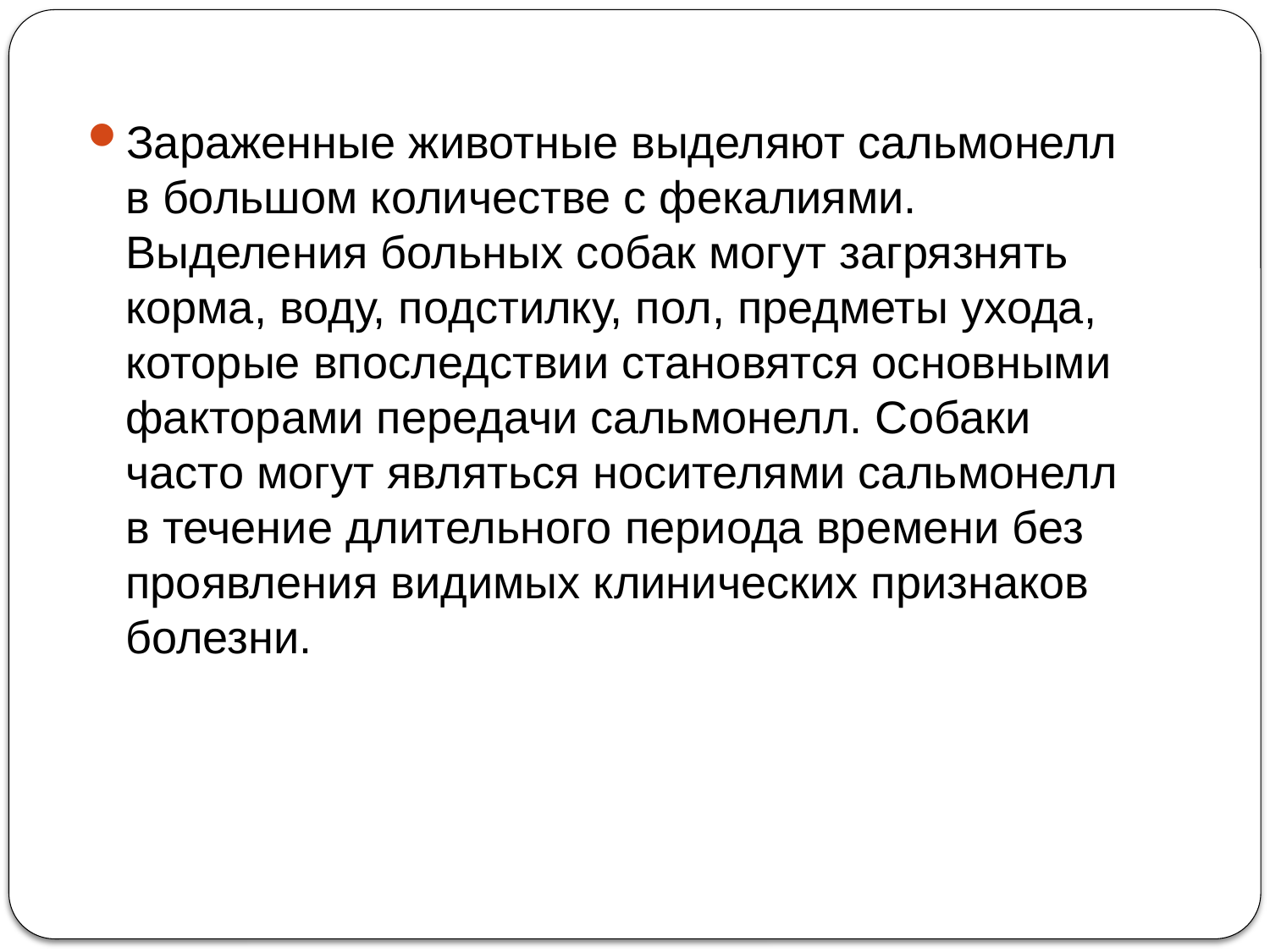

Зараженные животные выделяют сальмонелл в большом количестве с фекалиями. Выделения больных собак могут загрязнять корма, воду, подстилку, пол, предметы ухода, которые впоследствии становятся основными факторами передачи сальмонелл. Собаки часто могут являться носителями сальмонелл в течение длительного периода времени без проявления видимых клинических признаков болезни.